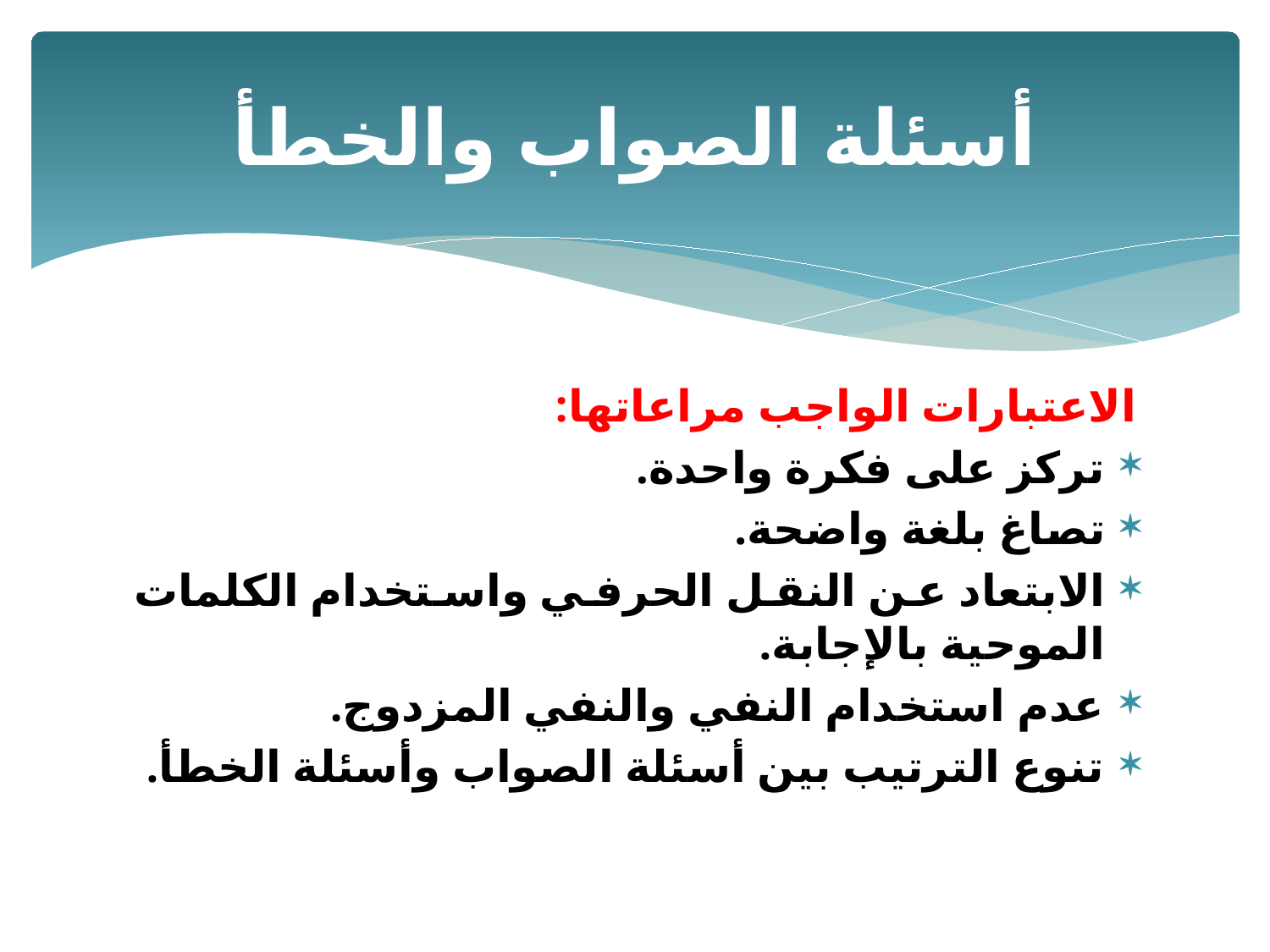

# أسئلة الصواب والخطأ
الاعتبارات الواجب مراعاتها:
تركز على فكرة واحدة.
تصاغ بلغة واضحة.
الابتعاد عن النقل الحرفي واستخدام الكلمات الموحية بالإجابة.
عدم استخدام النفي والنفي المزدوج.
تنوع الترتيب بين أسئلة الصواب وأسئلة الخطأ.